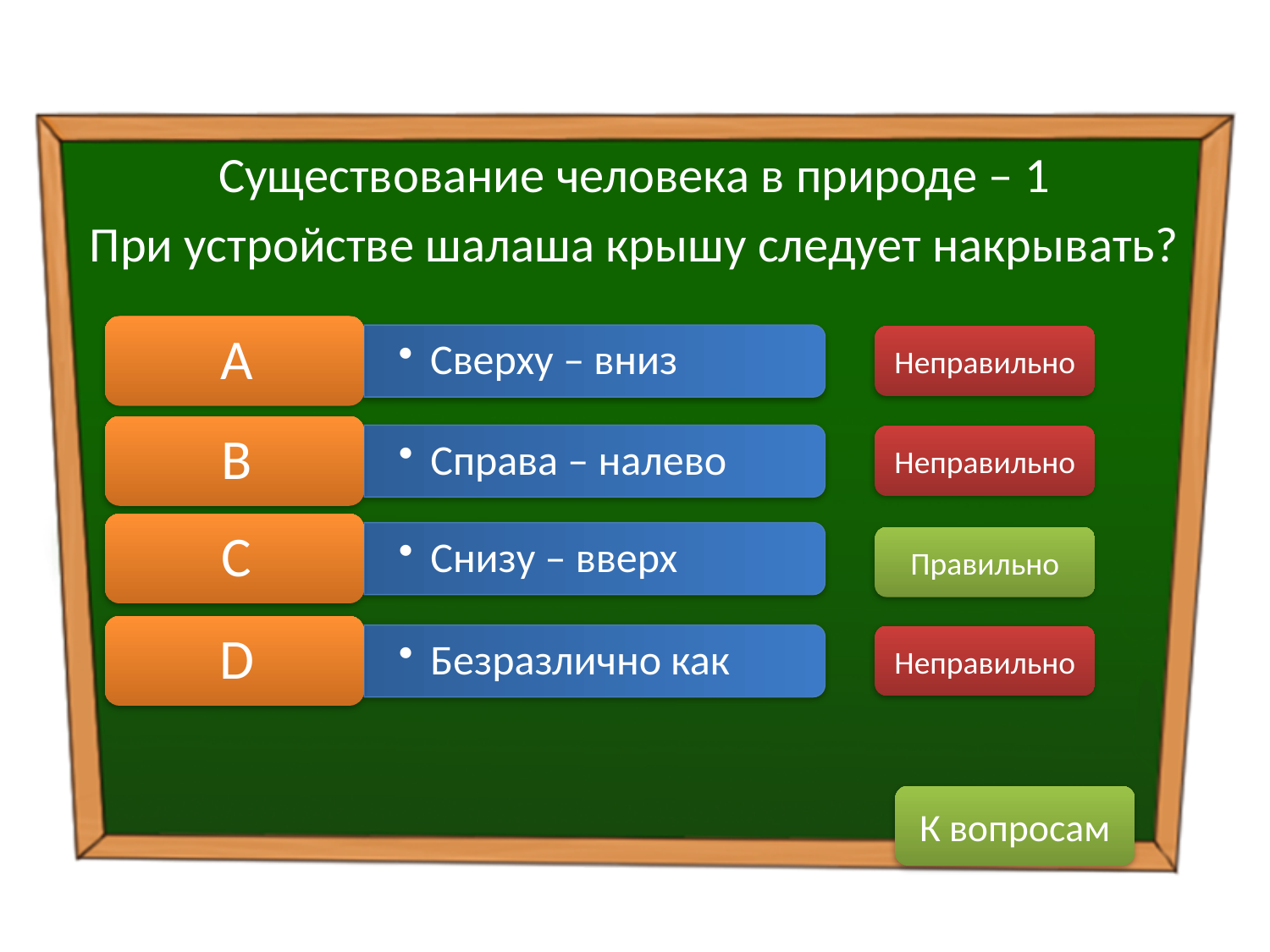

Существование человека в природе – 1
При устройстве шалаша крышу следует накрывать?
Сверху – вниз
А
Неправильно
Справа – налево
В
Неправильно
Снизу – вверх
С
Правильно
Безразлично как
D
Неправильно
К вопросам